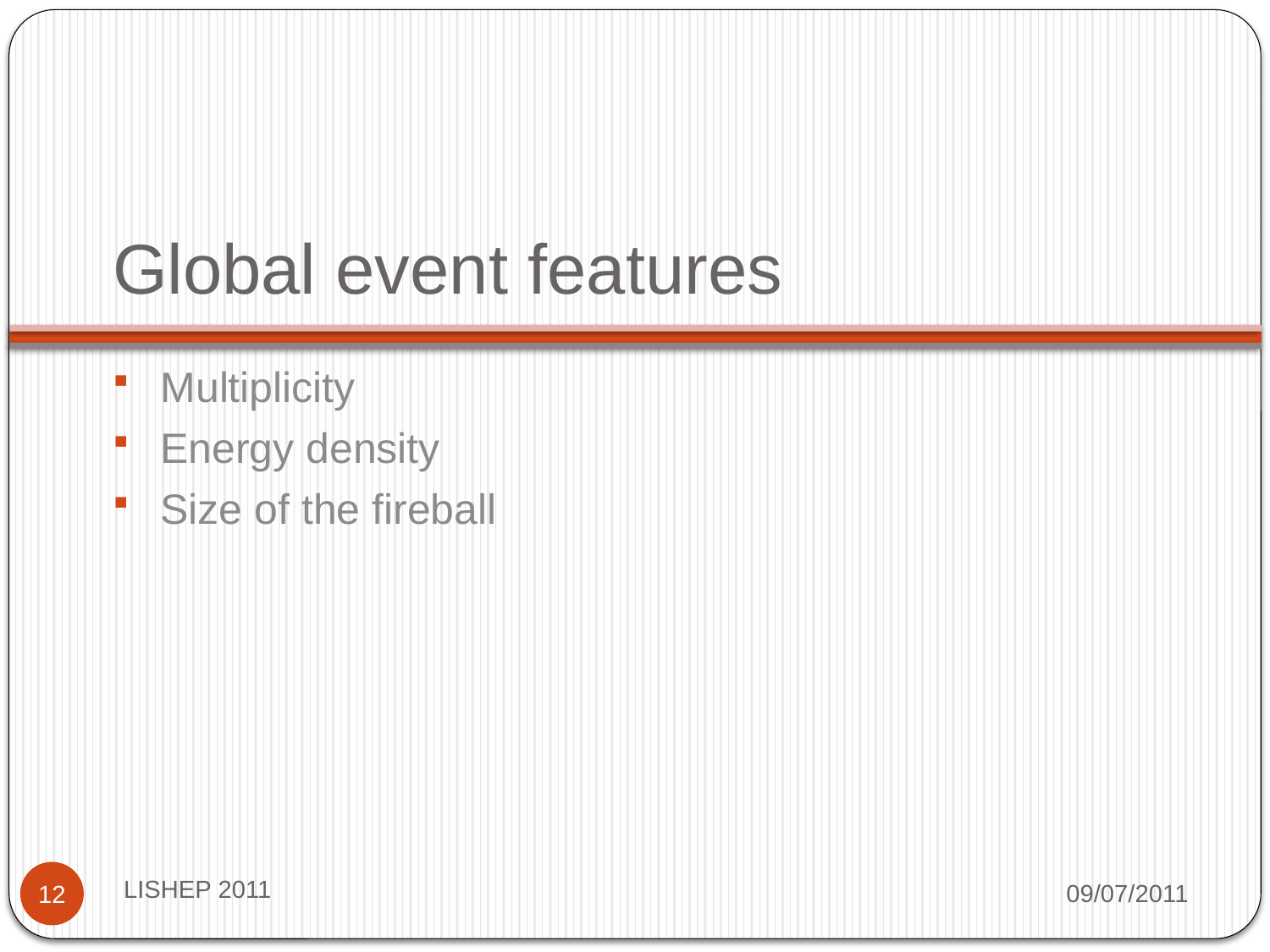

# Global event features
Multiplicity
Energy density
Size of the fireball
LISHEP 2011
09/07/2011
12